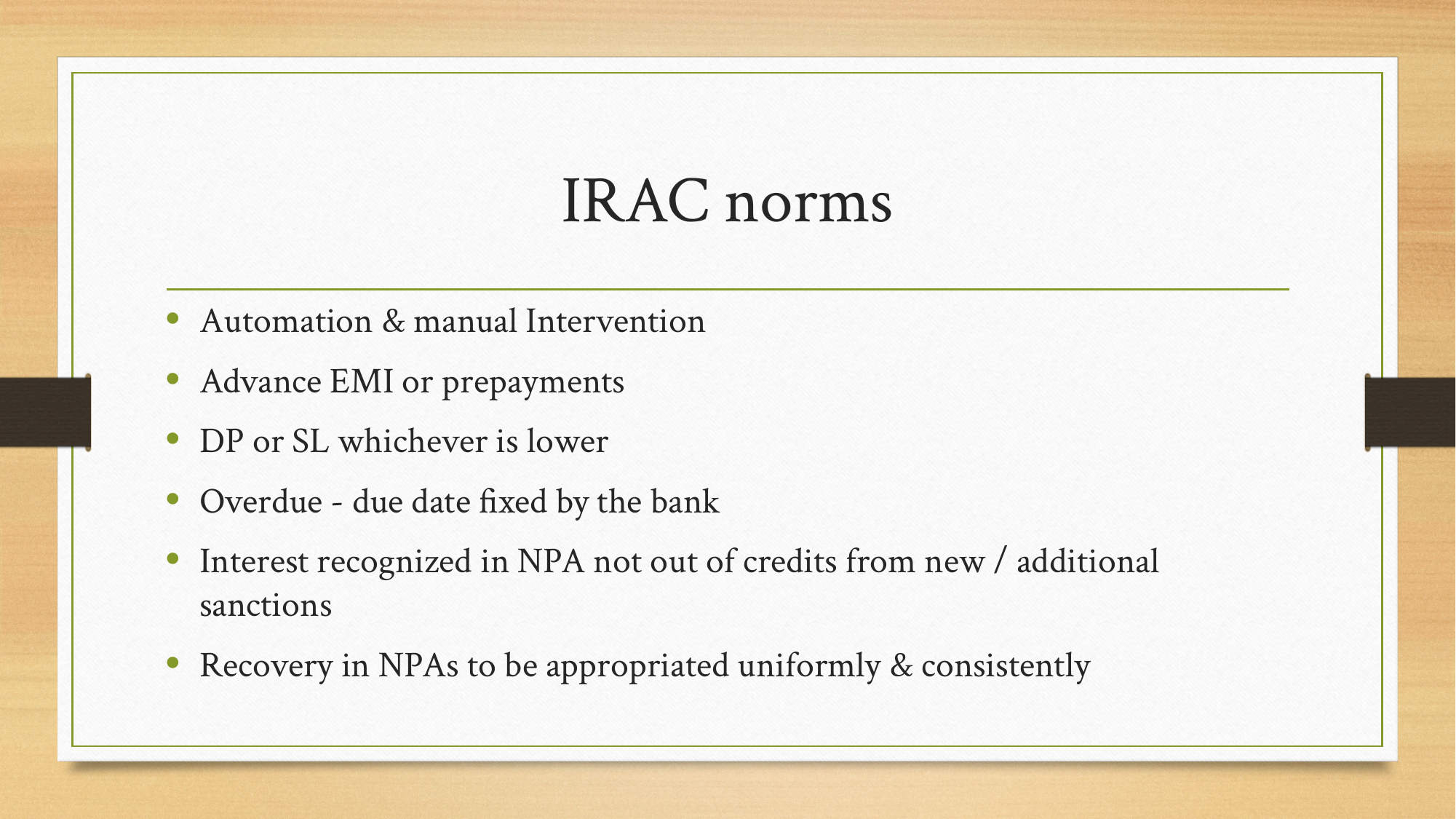

# IRAC norms
Automation & manual Intervention
Advance EMI or prepayments
DP or SL whichever is lower
Overdue - due date fixed by the bank
Interest recognized in NPA not out of credits from new / additional sanctions
Recovery in NPAs to be appropriated uniformly & consistently